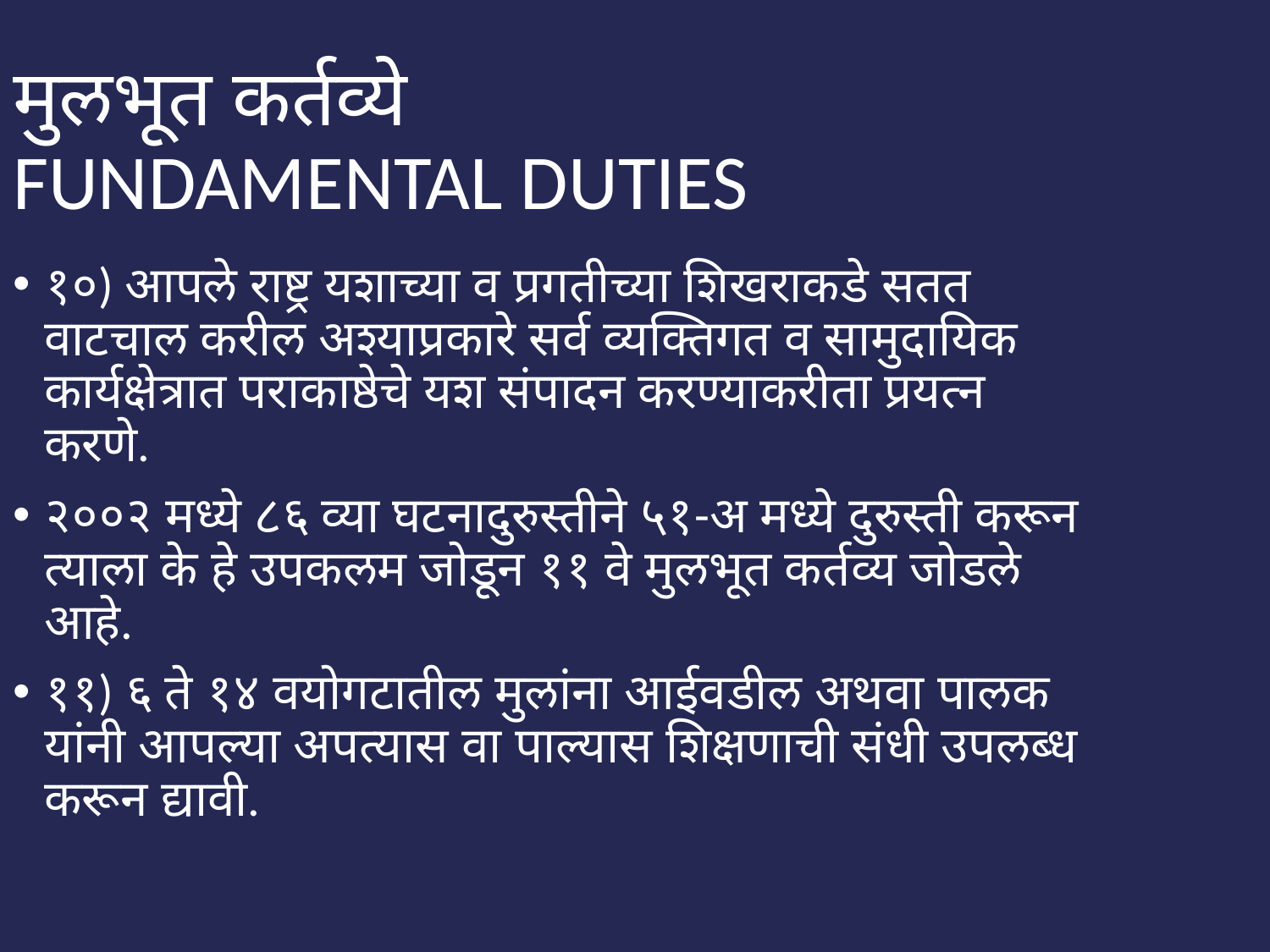

मुलभूत कर्तव्ये
FUNDAMENTAL DUTIES
१०) आपले राष्ट्र यशाच्या व प्रगतीच्या शिखराकडे सतत वाटचाल करील अश्याप्रकारे सर्व व्यक्तिगत व सामुदायिक कार्यक्षेत्रात पराकाष्ठेचे यश संपादन करण्याकरीता प्रयत्न करणे.
२००२ मध्ये ८६ व्या घटनादुरुस्तीने ५१-अ मध्ये दुरुस्ती करून त्याला के हे उपकलम जोडून ११ वे मुलभूत कर्तव्य जोडले आहे.
११) ६ ते १४ वयोगटातील मुलांना आईवडील अथवा पालक यांनी आपल्या अपत्यास वा पाल्यास शिक्षणाची संधी उपलब्ध करून द्यावी.